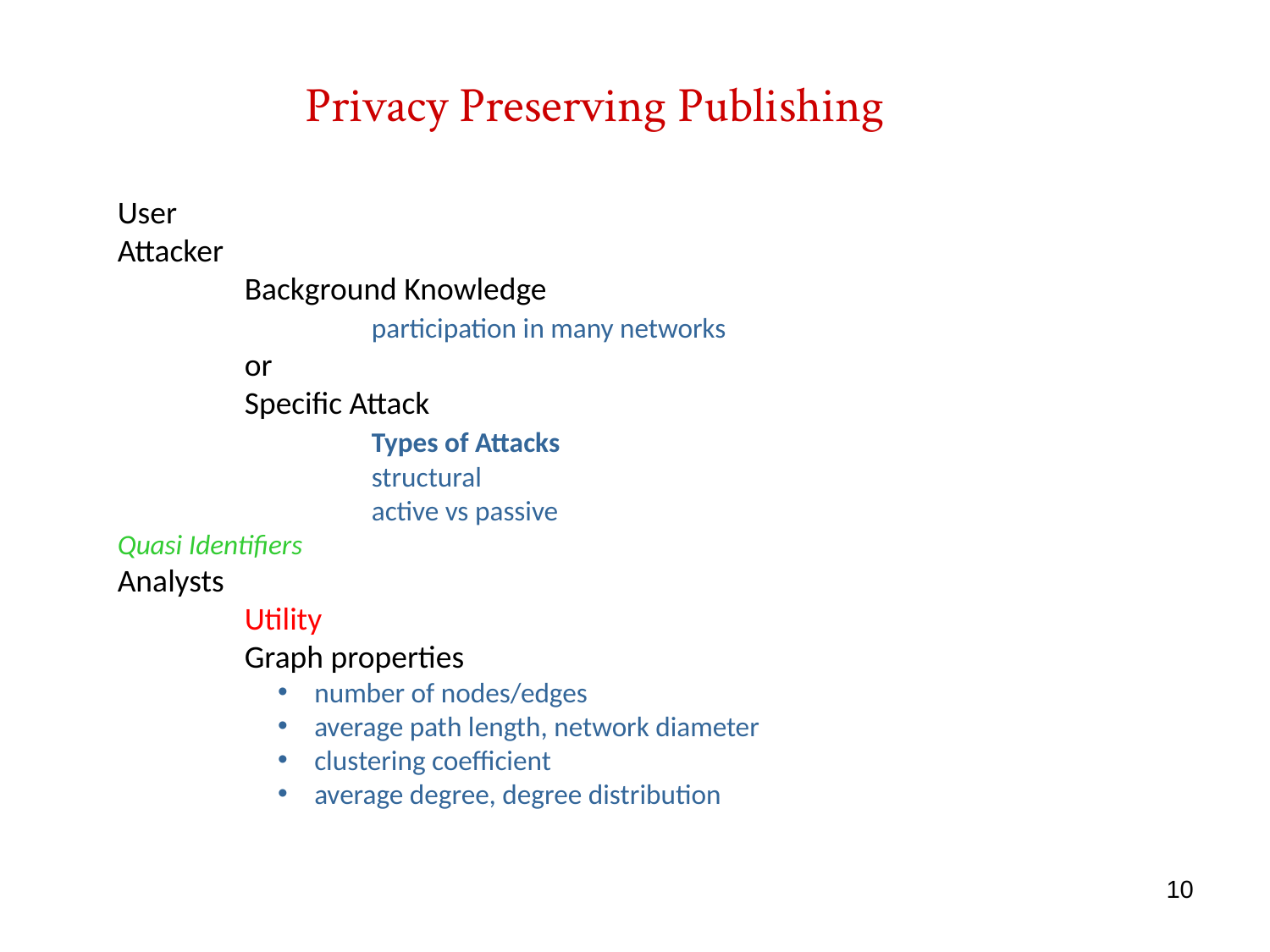

Privacy Preserving Publishing
User
Attacker
	Background Knowledge
		participation in many networks
	or
	Specific Attack
		Types of Attacks
		structural
		active vs passive
Quasi Identifiers
Analysts
	Utility
	Graph properties
 number of nodes/edges
 average path length, network diameter
 clustering coefficient
 average degree, degree distribution

10